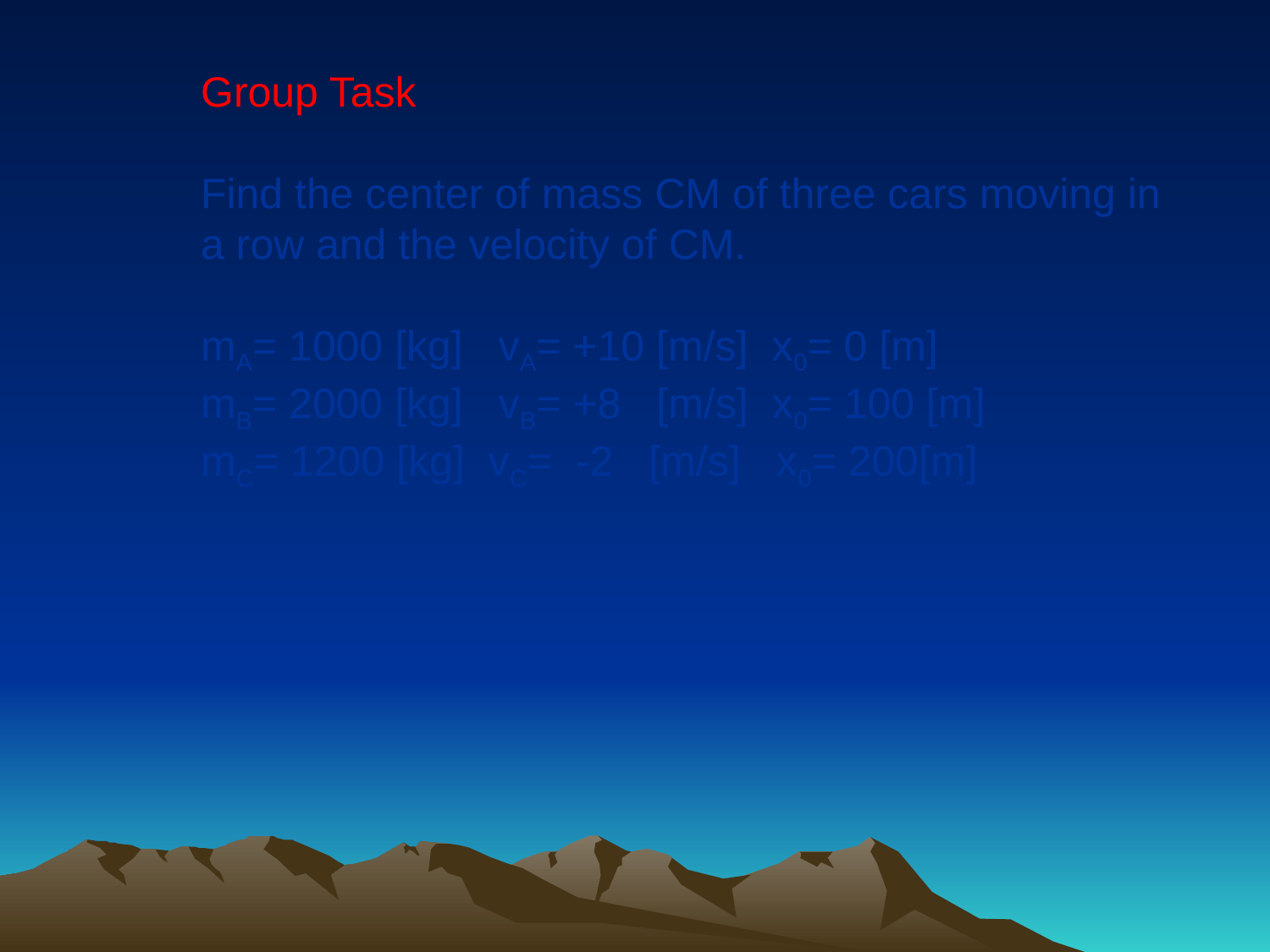

#
Group Task

Find the center of mass CM of three cars moving in
a row and the velocity of CM.

mA= 1000 [kg]   vA= +10 [m/s]  x0= 0 [m]
mB= 2000 [kg]   vB= +8   [m/s]  x0= 100 [m]
mC= 1200 [kg]  vC=  -2   [m/s]   x0= 200[m]